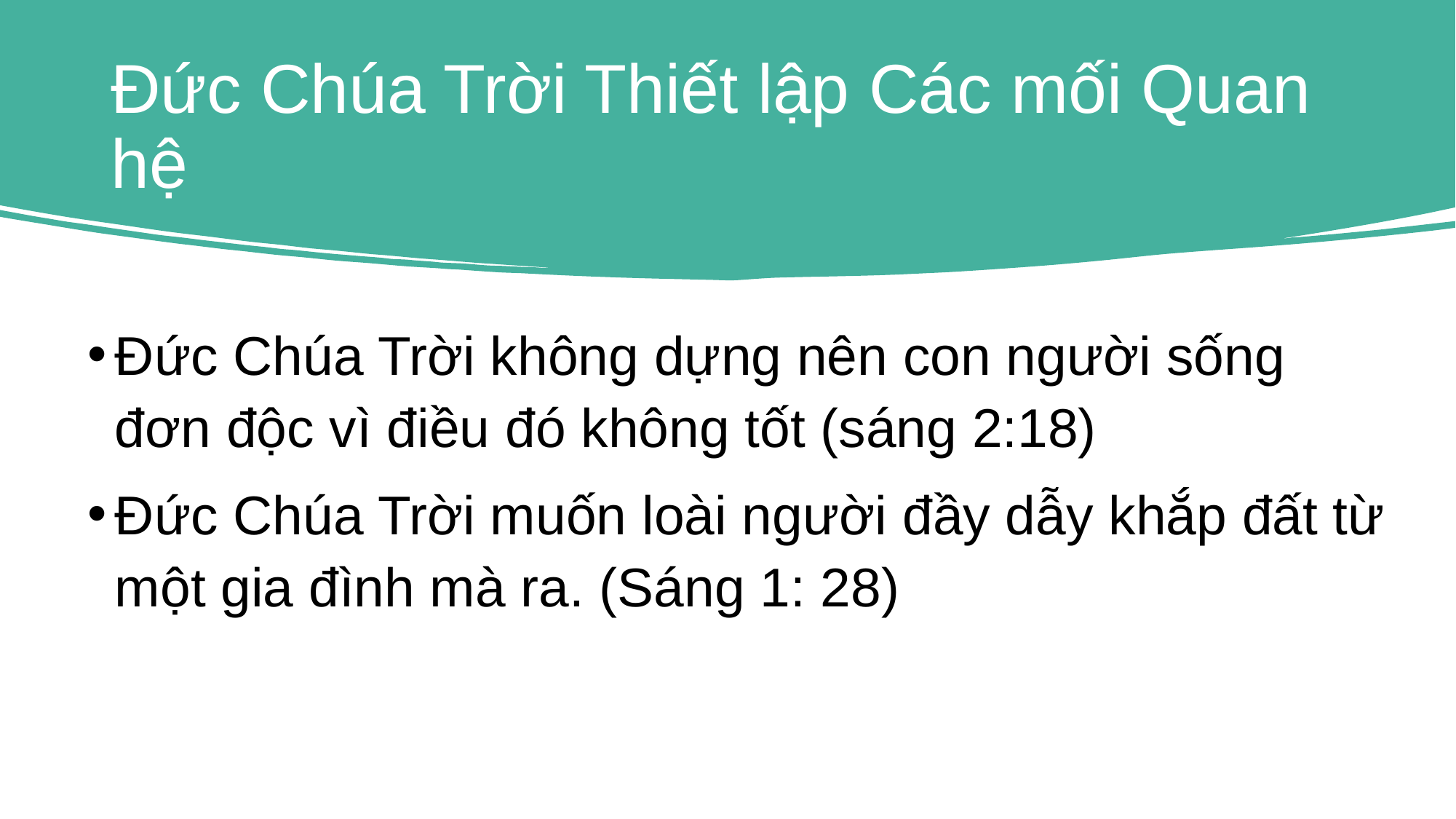

# Đức Chúa Trời Thiết lập Các mối Quan hệ
Đức Chúa Trời không dựng nên con người sống đơn độc vì điều đó không tốt (sáng 2:18)
Đức Chúa Trời muốn loài người đầy dẫy khắp đất từ một gia đình mà ra. (Sáng 1: 28)